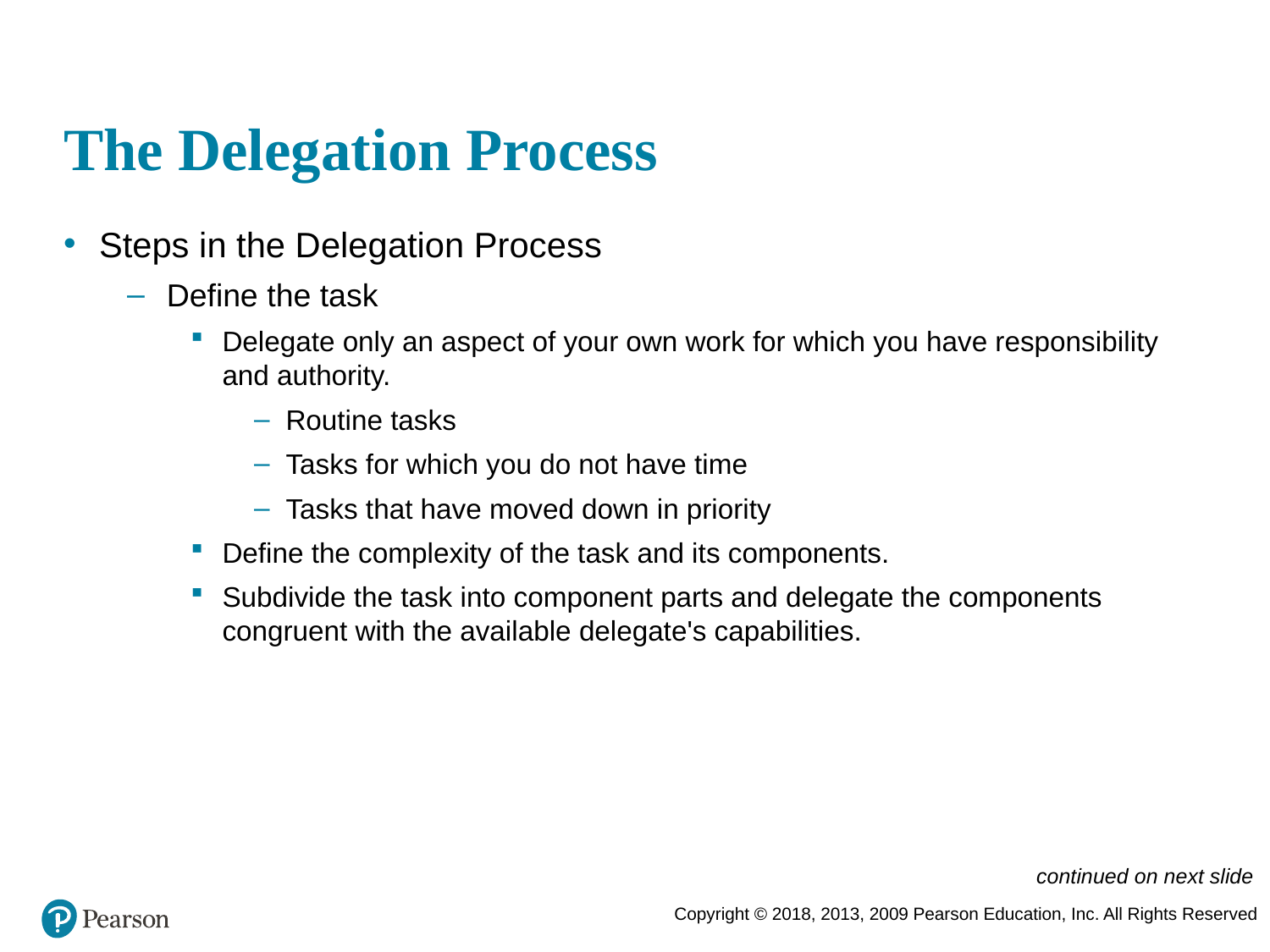

# The Delegation Process
Steps in the Delegation Process
Define the task
Delegate only an aspect of your own work for which you have responsibility and authority.
Routine tasks
Tasks for which you do not have time
Tasks that have moved down in priority
Define the complexity of the task and its components.
Subdivide the task into component parts and delegate the components congruent with the available delegate's capabilities.
continued on next slide